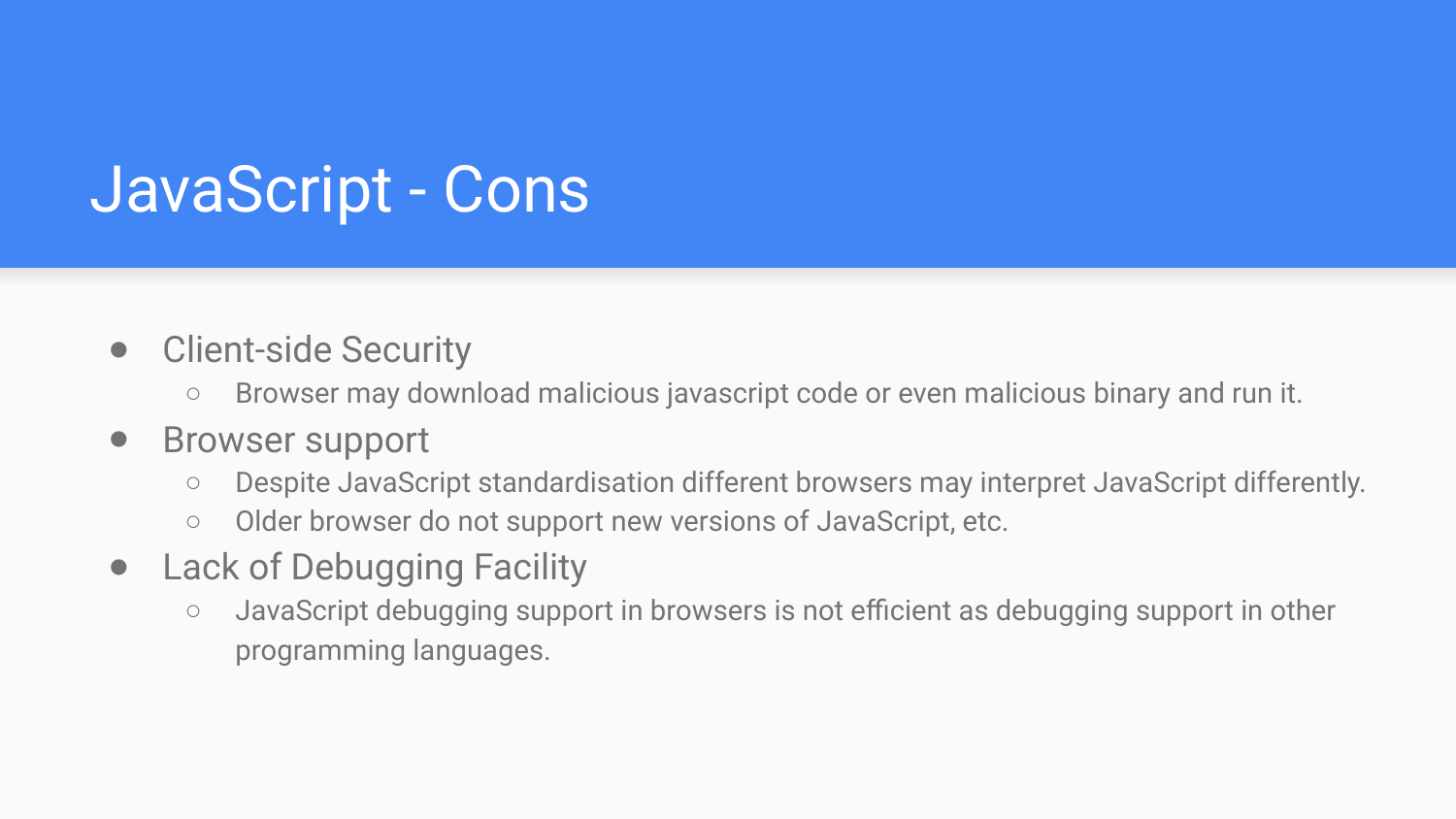

# JavaScript - Cons
Client-side Security
Browser may download malicious javascript code or even malicious binary and run it.
Browser support
Despite JavaScript standardisation different browsers may interpret JavaScript differently.
Older browser do not support new versions of JavaScript, etc.
Lack of Debugging Facility
JavaScript debugging support in browsers is not efficient as debugging support in other programming languages.